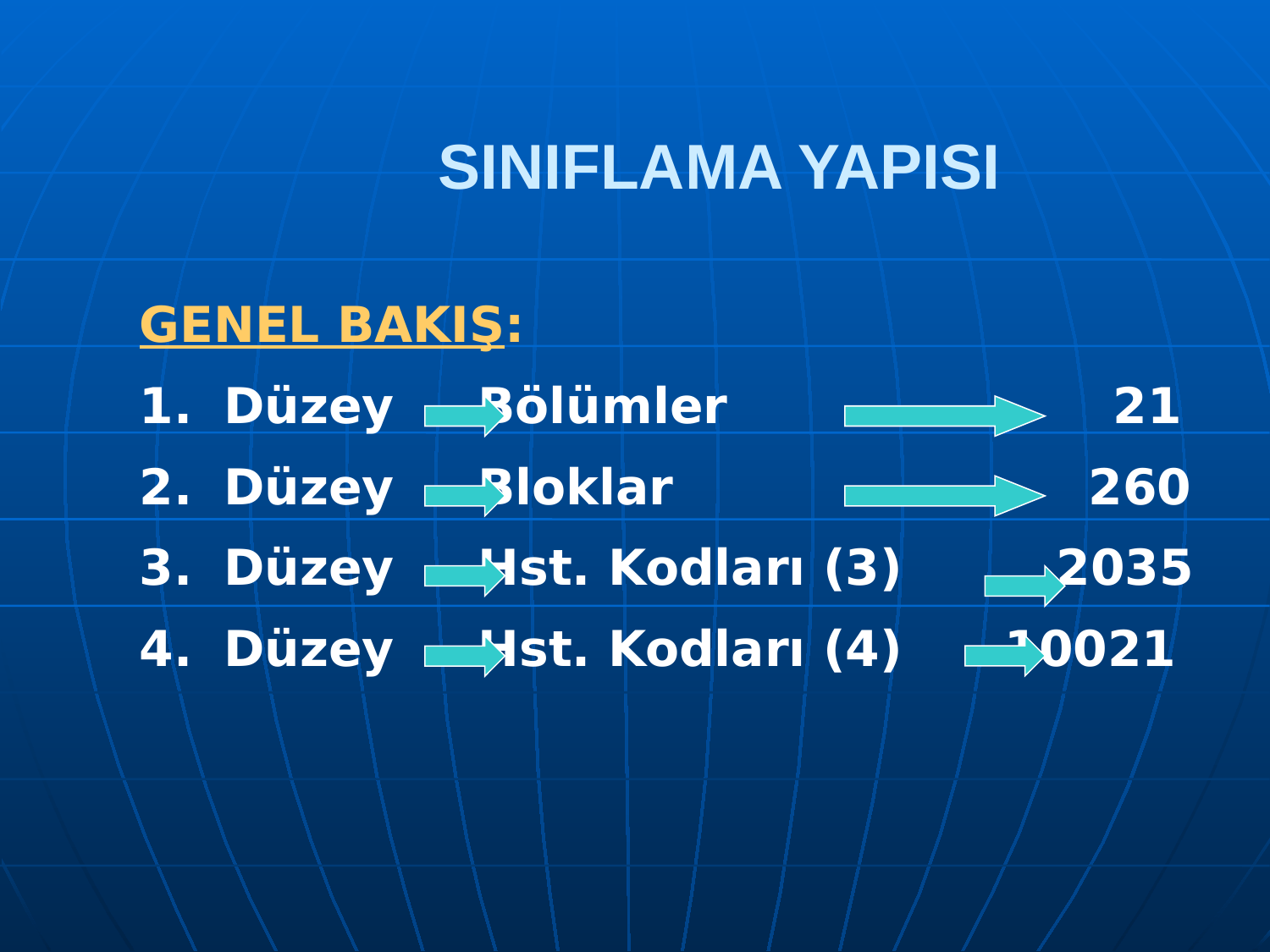

SINIFLAMA YAPISI
GENEL BAKIŞ:
Düzey	Bölümler				21
Düzey	Bloklar		     	      260
Düzey	Hst. Kodları (3)         2035
Düzey	Hst. Kodları (4)      10021